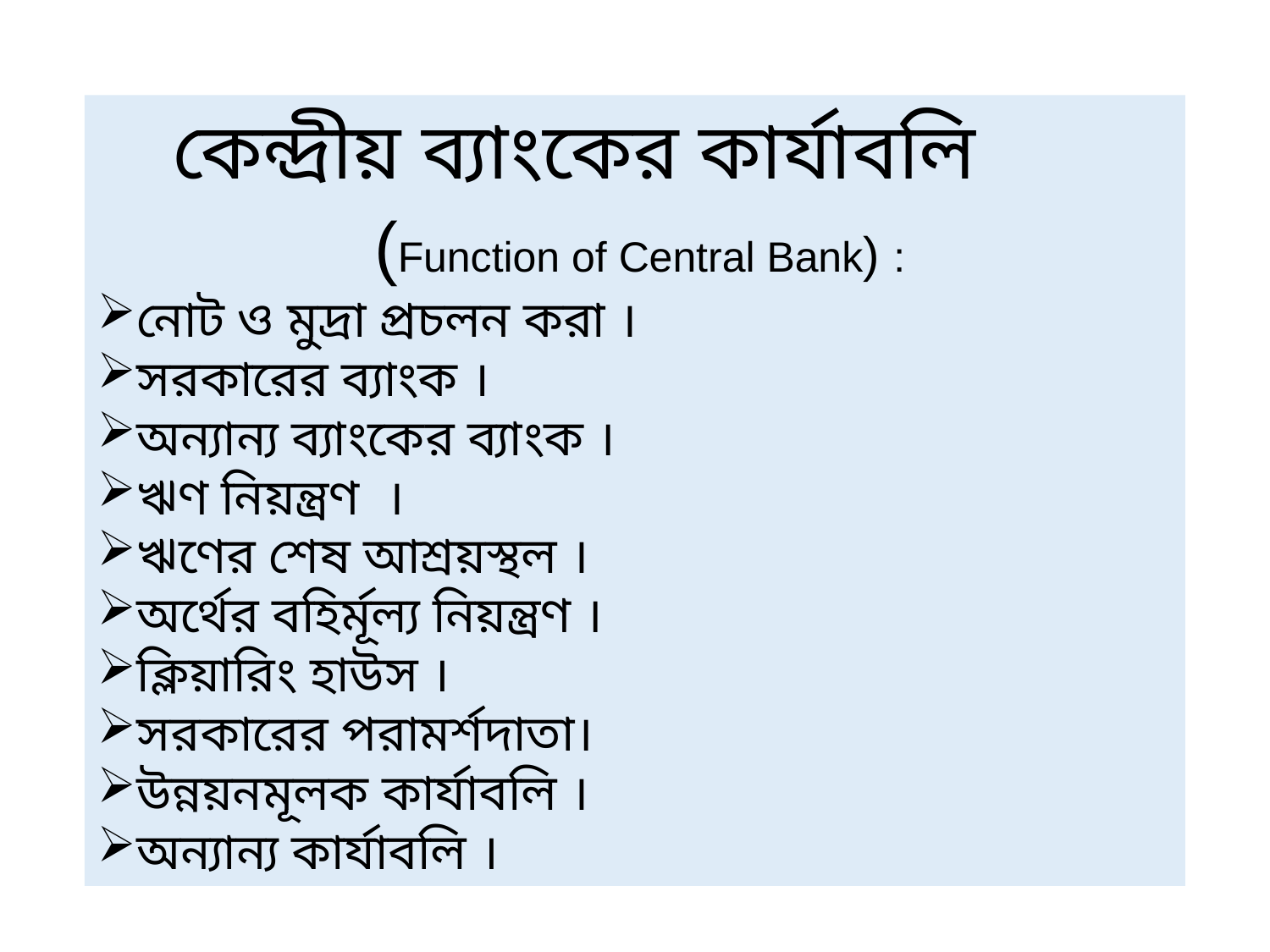

কেন্দ্রীয় ব্যাংকের কার্যাবলি
 (Function of Central Bank) :
নোট ও মুদ্রা প্রচলন করা ।
সরকারের ব্যাংক ।
অন্যান্য ব্যাংকের ব্যাংক ।
ঋণ নিয়ন্ত্রণ  ।
ঋণের শেষ আশ্রয়স্থল ।
অর্থের বহির্মূল্য নিয়ন্ত্রণ ।
ক্লিয়ারিং হাউস ।
সরকারের পরামর্শদাতা।
উন্নয়নমূলক কার্যাবলি ।
অন্যান্য কার্যাবলি ।